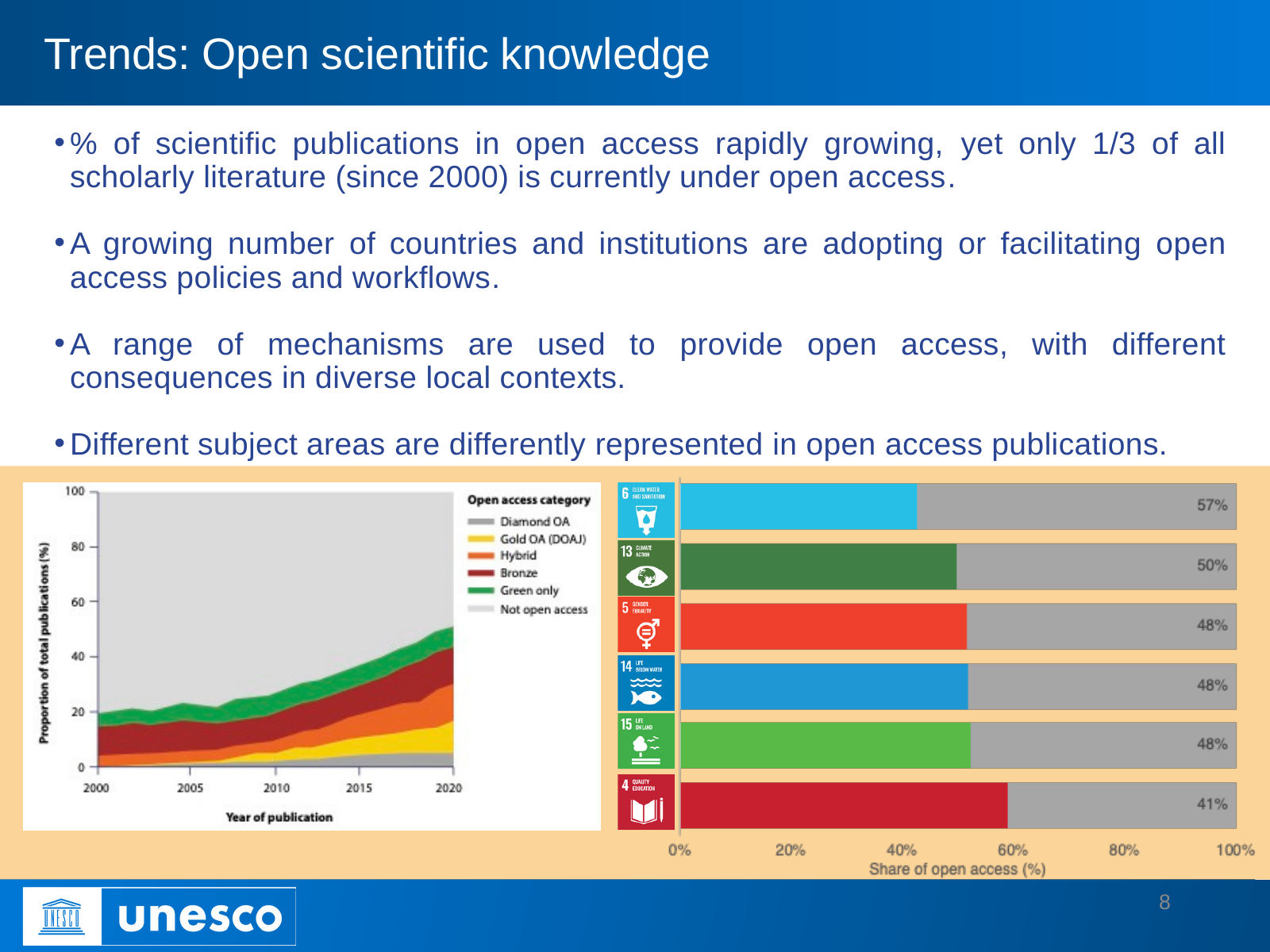

Trends: Open scientific knowledge
% of scientific publications in open access rapidly growing, yet only 1/3 of all scholarly literature (since 2000) is currently under open access.

A growing number of countries and institutions are adopting or facilitating open access policies and workflows.

A range of mechanisms are used to provide open access, with different consequences in diverse local contexts.

Different subject areas are differently represented in open access publications.

8